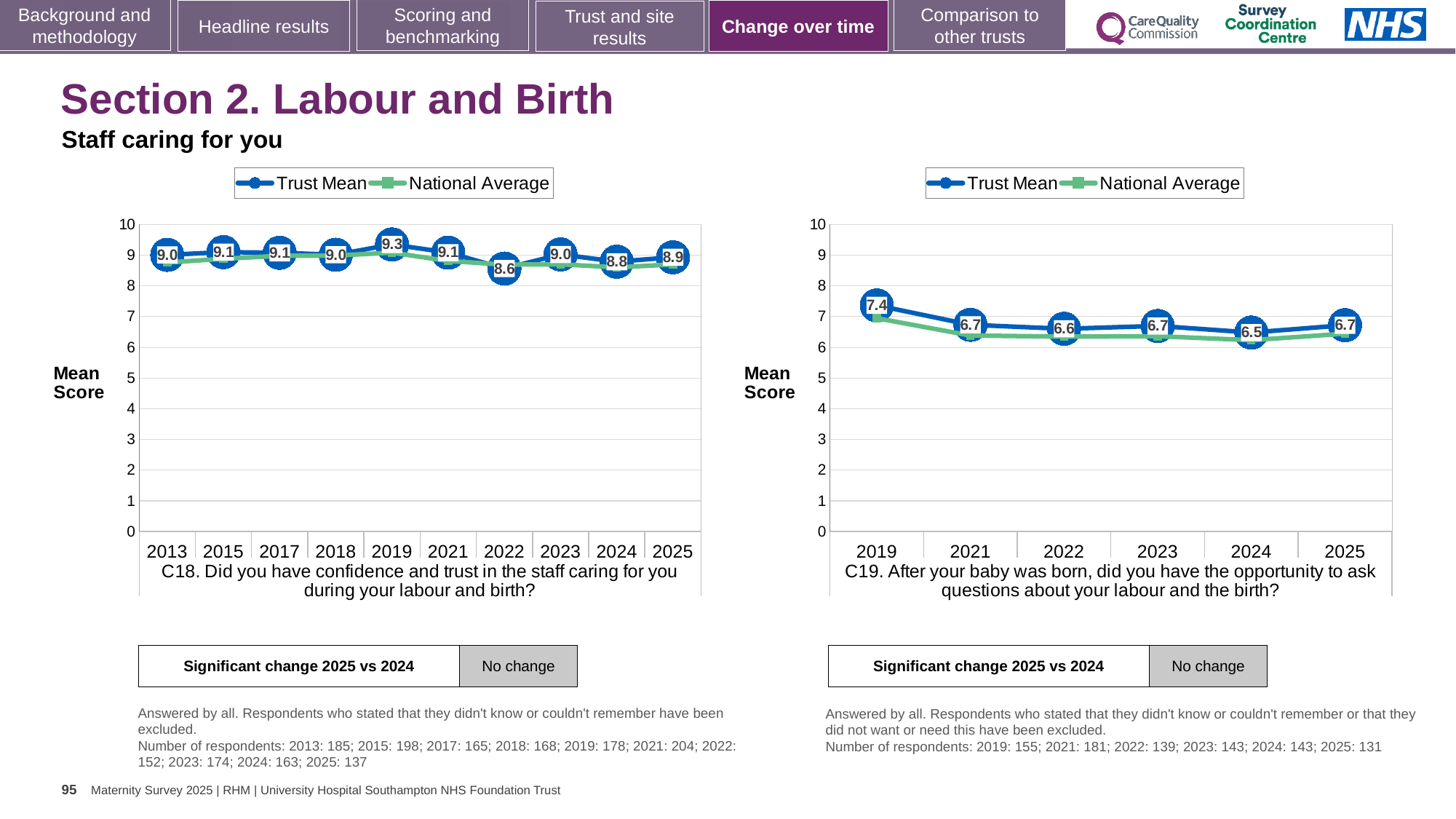

# Section 2. Labour and Birth
Staff caring for you

### Chart

| Category | Trust Mean | National Average |
|---|---|---|
| 2013 | 9.007743040741847 | 8.759939593978245 |
| 2015 | 9.097472901954358 | 8.881312455726837 |
| 2017 | 9.076229277532395 | 8.976844125233773 |
| 2018 | 9.012102504466936 | 8.984602948726382 |
| 2019 | 9.347771053100258 | 9.081263209934594 |
| 2021 | 9.083135072979092 | 8.810468651464193 |
| 2022 | 8.563185351219893 | 8.690830189851948 |
| 2023 | 9.022025176053988 | 8.700518885108565 |
| 2024 | 8.785991725347698 | 8.60076591710519 |
| 2025 | 8.931077356330222 | 8.696035202862738 |

### Chart

| Category | Trust Mean | National Average |
|---|---|---|
| 2019 | 7.36568245426521 | 6.945709072148547 |
| 2021 | 6.731780922518622 | 6.383286297035538 |
| 2022 | 6.601259346363792 | 6.346473399303796 |
| 2023 | 6.694976630204645 | 6.360369720697447 |
| 2024 | 6.47985540993511 | 6.232410519039484 |
| 2025 | 6.719659774217929 | 6.444092981013608 |
| Significant change 2025 vs 2024 | No change |
| --- | --- |
| Significant change 2025 vs 2024 | No change |
| --- | --- |
Answered by all. Respondents who stated that they didn't know or couldn't remember have been excluded.
Number of respondents: 2013: 185; 2015: 198; 2017: 165; 2018: 168; 2019: 178; 2021: 204; 2022: 152; 2023: 174; 2024: 163; 2025: 137
Answered by all. Respondents who stated that they didn't know or couldn't remember or that they did not want or need this have been excluded.
Number of respondents: 2019: 155; 2021: 181; 2022: 139; 2023: 143; 2024: 143; 2025: 131
95